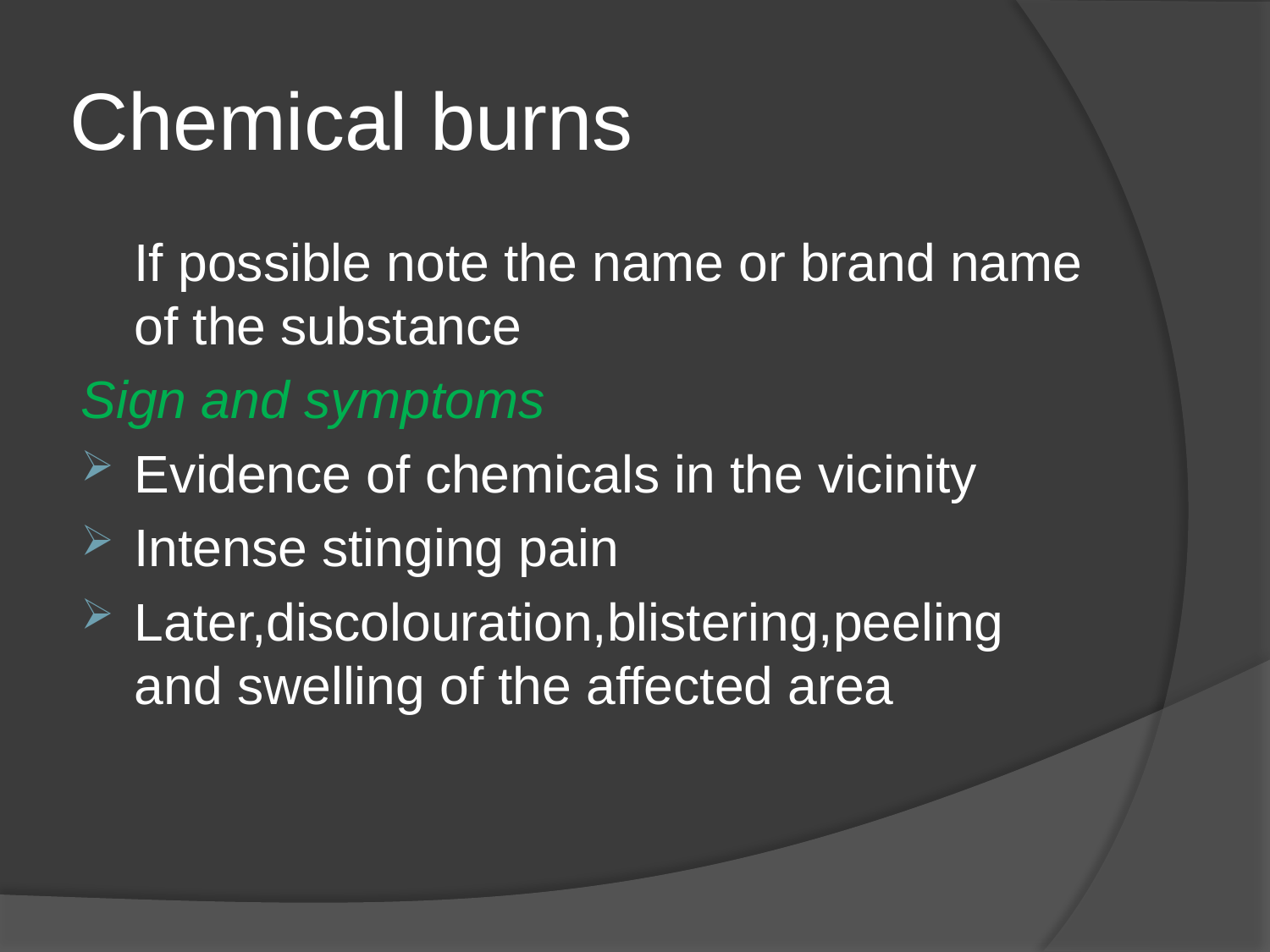

# Chemical burns
	If possible note the name or brand name of the substance
Sign and symptoms
Evidence of chemicals in the vicinity
Intense stinging pain
Later,discolouration,blistering,peeling and swelling of the affected area